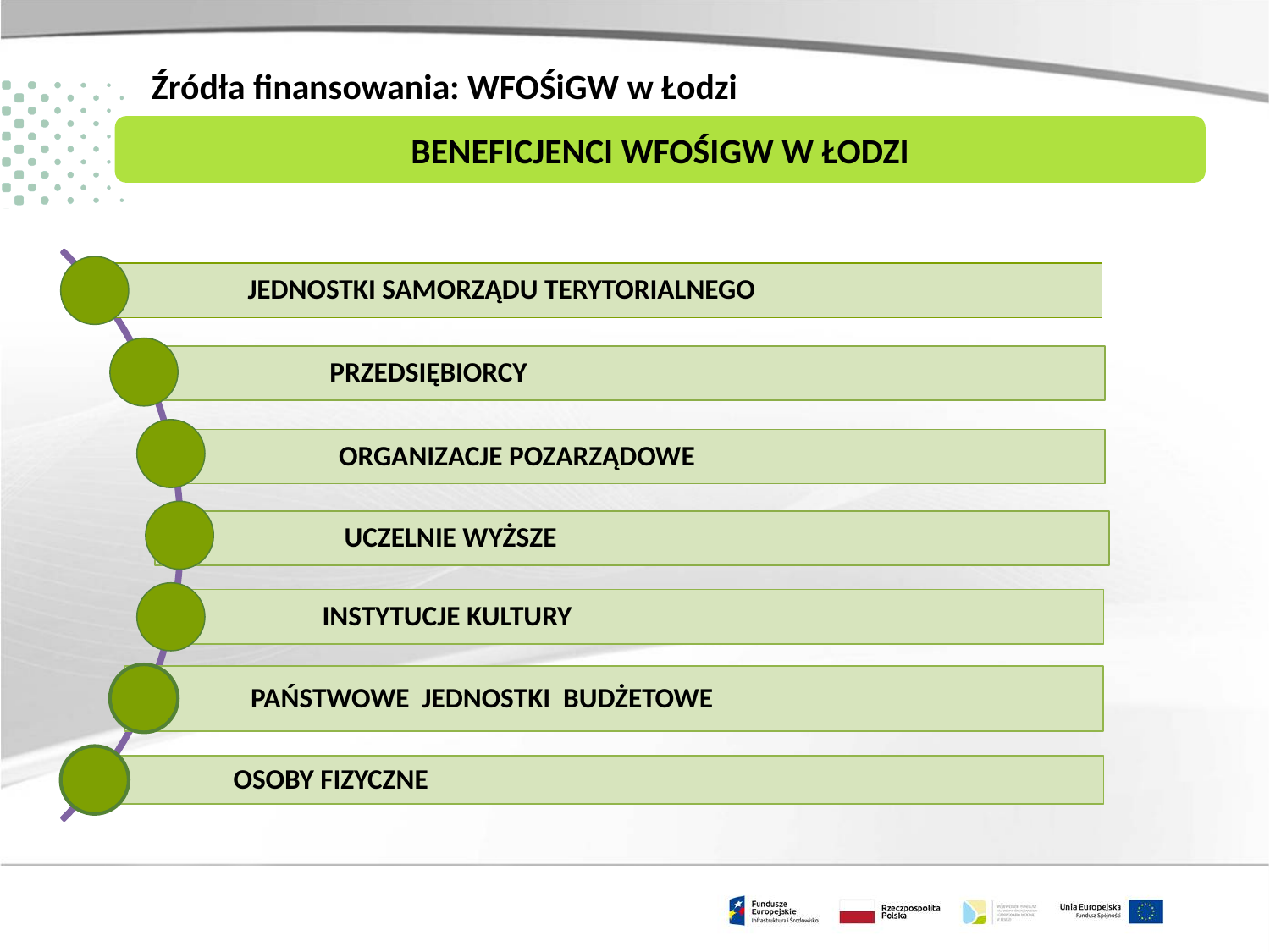

Źródła finansowania: WFOŚiGW w Łodzi
BENEFICJENCI WFOŚIGW W ŁODZI
	JEDNOSTKI SAMORZĄDU TERYTORIALNEGO
	PRZEDSIĘBIORCY
	ORGANIZACJE POZARZĄDOWE
    	   UCZELNIE WYŻSZE
   	INSTYTUCJE KULTURY
             PAŃSTWOWE  JEDNOSTKI  BUDŻETOWE
                  OSOBY FIZYCZNE